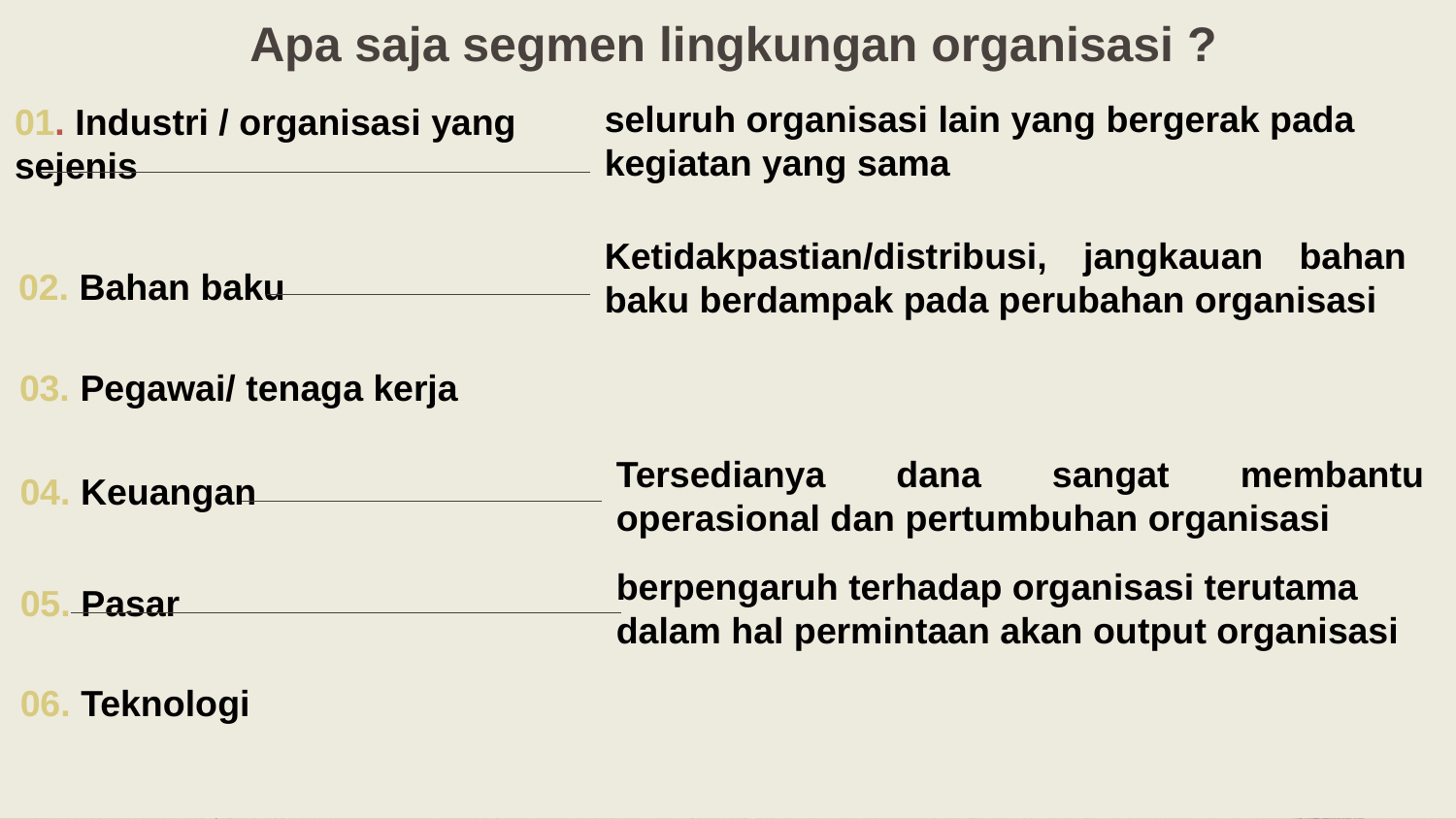

# Apa saja segmen lingkungan organisasi ?
seluruh organisasi lain yang bergerak pada kegiatan yang sama
01. Industri / organisasi yang sejenis
Ketidakpastian/distribusi, jangkauan bahan baku berdampak pada perubahan organisasi
02. Bahan baku
03. Pegawai/ tenaga kerja
Tersedianya dana sangat membantu operasional dan pertumbuhan organisasi
04. Keuangan
berpengaruh terhadap organisasi terutama dalam hal permintaan akan output organisasi
05. Pasar
06. Teknologi